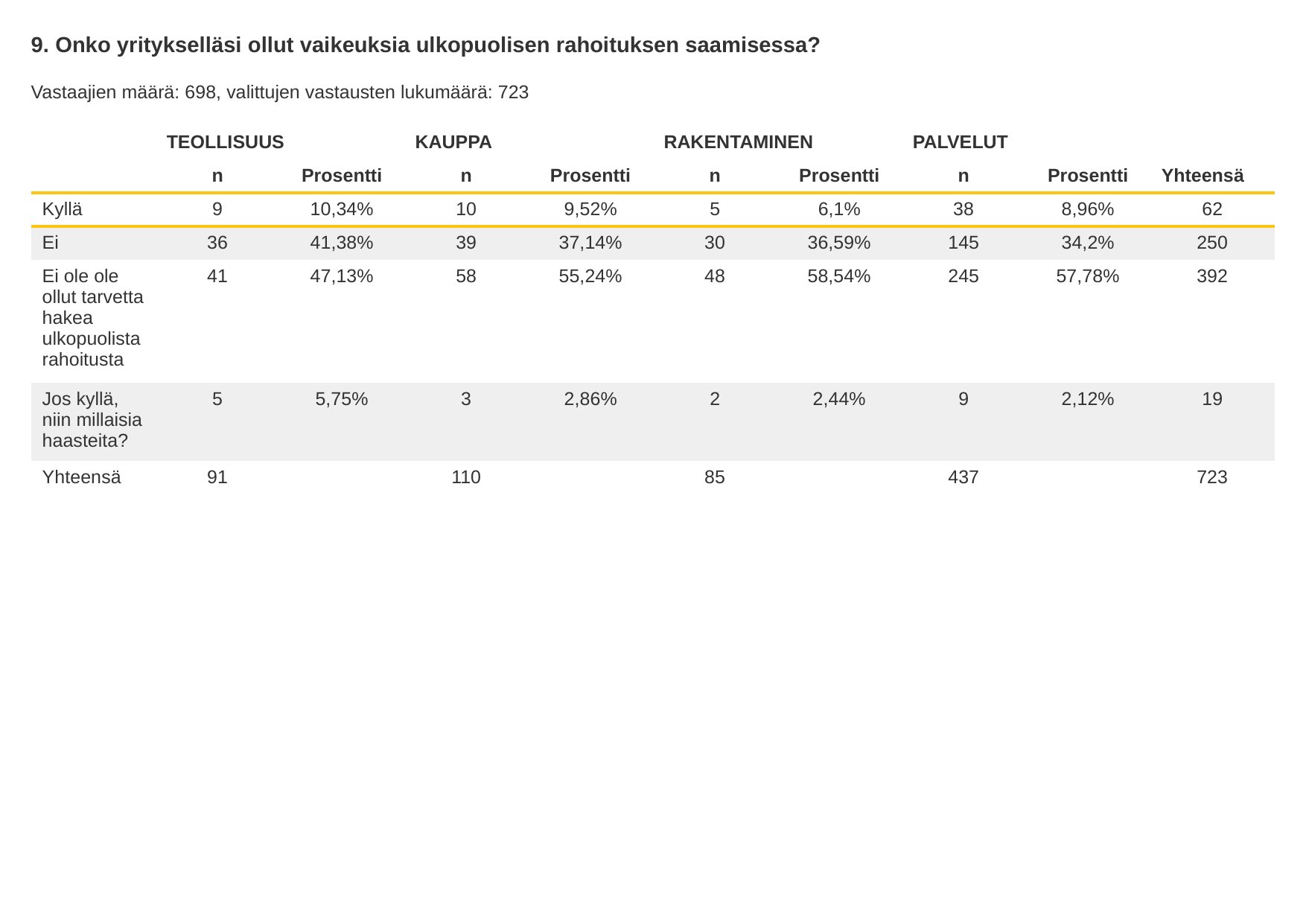

9. Onko yritykselläsi ollut vaikeuksia ulkopuolisen rahoituksen saamisessa?
Vastaajien määrä: 698, valittujen vastausten lukumäärä: 723
|  | TEOLLISUUS |  | KAUPPA |  | RAKENTAMINEN |  | PALVELUT |  |  |
| --- | --- | --- | --- | --- | --- | --- | --- | --- | --- |
|  | n | Prosentti | n | Prosentti | n | Prosentti | n | Prosentti | Yhteensä |
| Kyllä | 9 | 10,34% | 10 | 9,52% | 5 | 6,1% | 38 | 8,96% | 62 |
| Ei | 36 | 41,38% | 39 | 37,14% | 30 | 36,59% | 145 | 34,2% | 250 |
| Ei ole ole ollut tarvetta hakea ulkopuolista rahoitusta | 41 | 47,13% | 58 | 55,24% | 48 | 58,54% | 245 | 57,78% | 392 |
| Jos kyllä, niin millaisia haasteita? | 5 | 5,75% | 3 | 2,86% | 2 | 2,44% | 9 | 2,12% | 19 |
| Yhteensä | 91 |  | 110 |  | 85 |  | 437 |  | 723 |